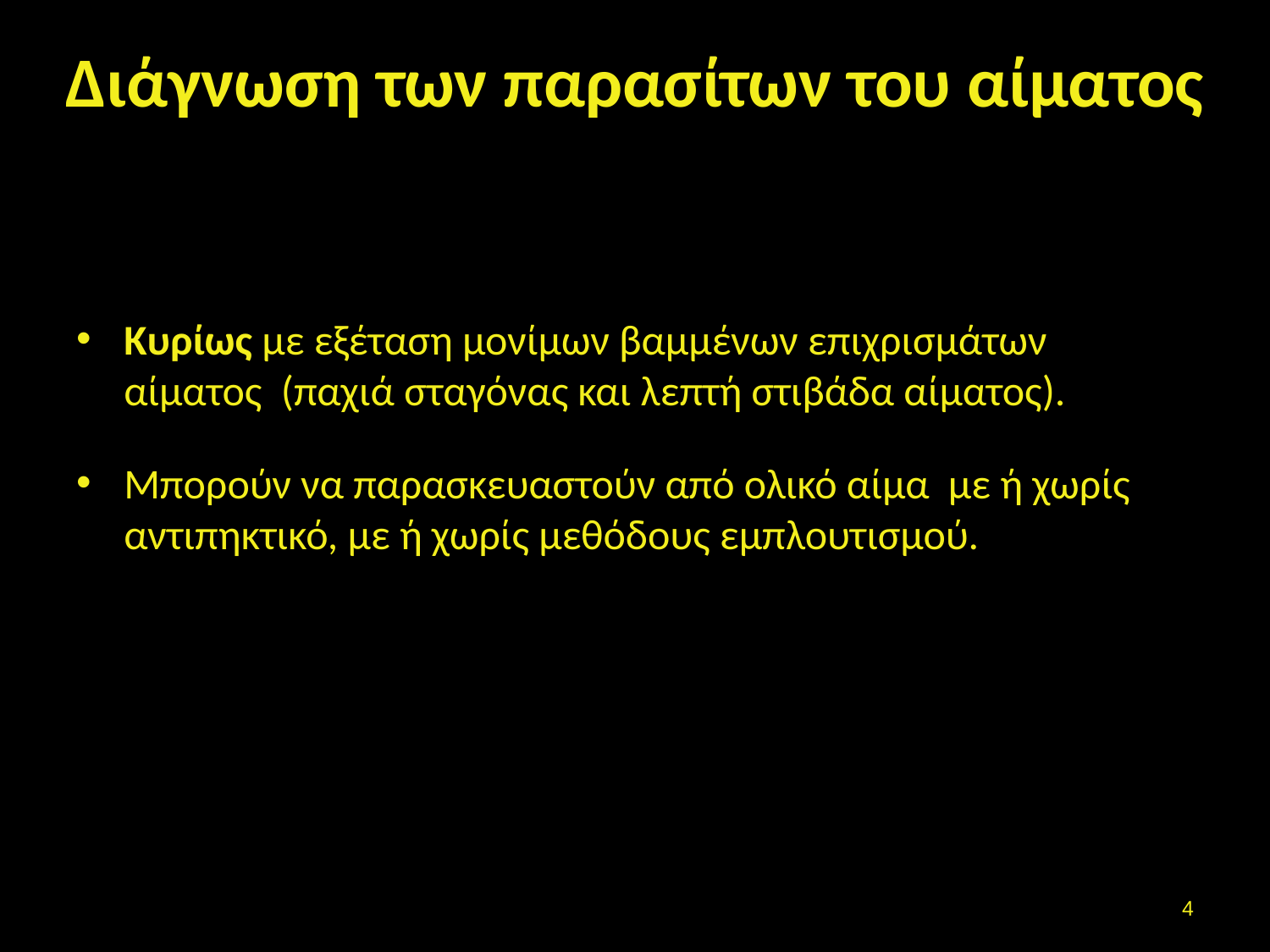

# Διάγνωση των παρασίτων του αίματος
Κυρίως με εξέταση μονίμων βαμμένων επιχρισμάτων αίματος  (παχιά σταγόνας και λεπτή στιβάδα αίματος).
Μπορούν να παρασκευαστούν από ολικό αίμα  με ή χωρίς αντιπηκτικό, με ή χωρίς μεθόδους εμπλουτισμού.

4